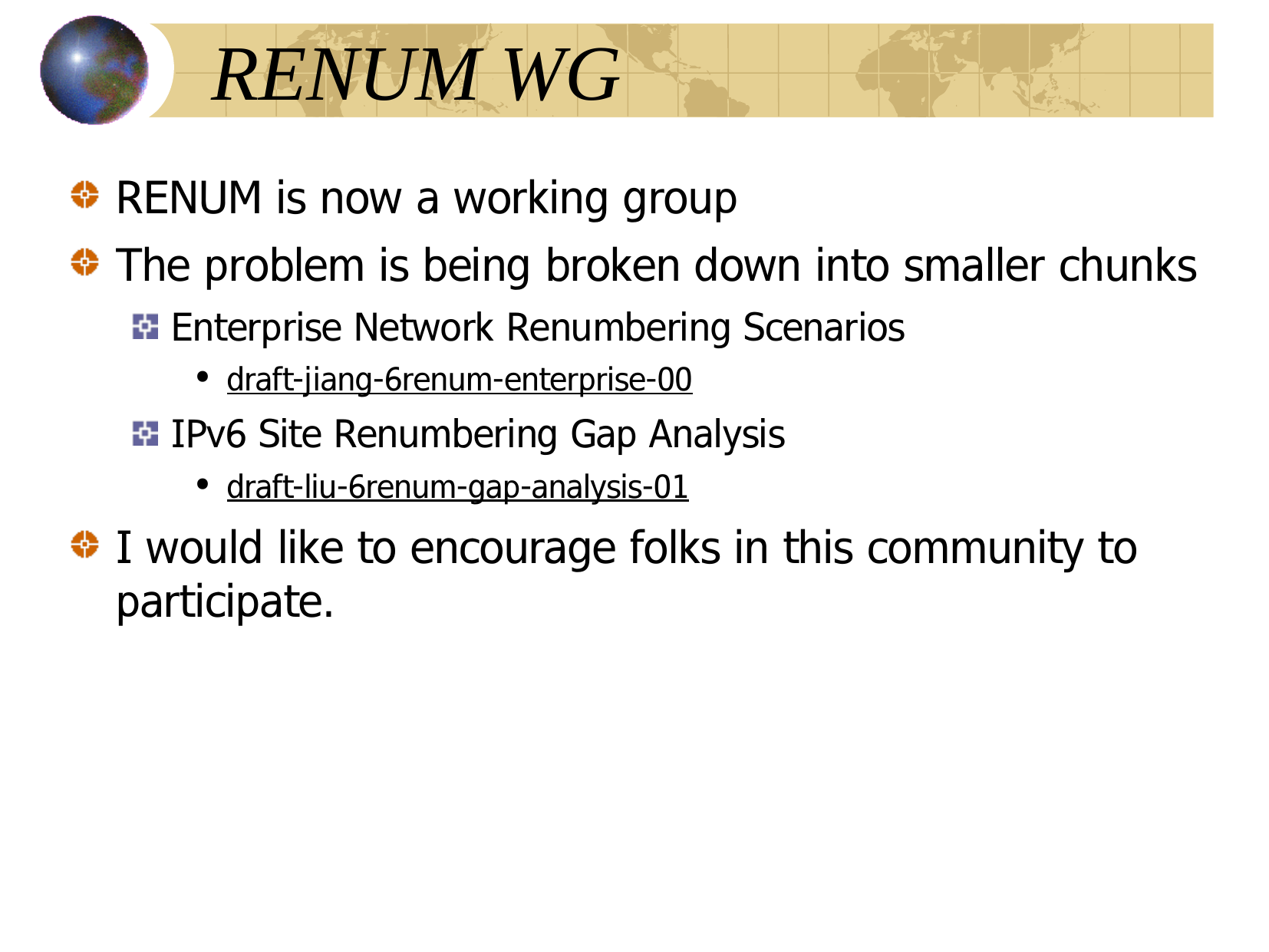

RENUM WG
RENUM is now a working group
The problem is being broken down into smaller chunks
Enterprise Network Renumbering Scenarios
draft-jiang-6renum-enterprise-00
IPv6 Site Renumbering Gap Analysis
draft-liu-6renum-gap-analysis-01
I would like to encourage folks in this community to participate.